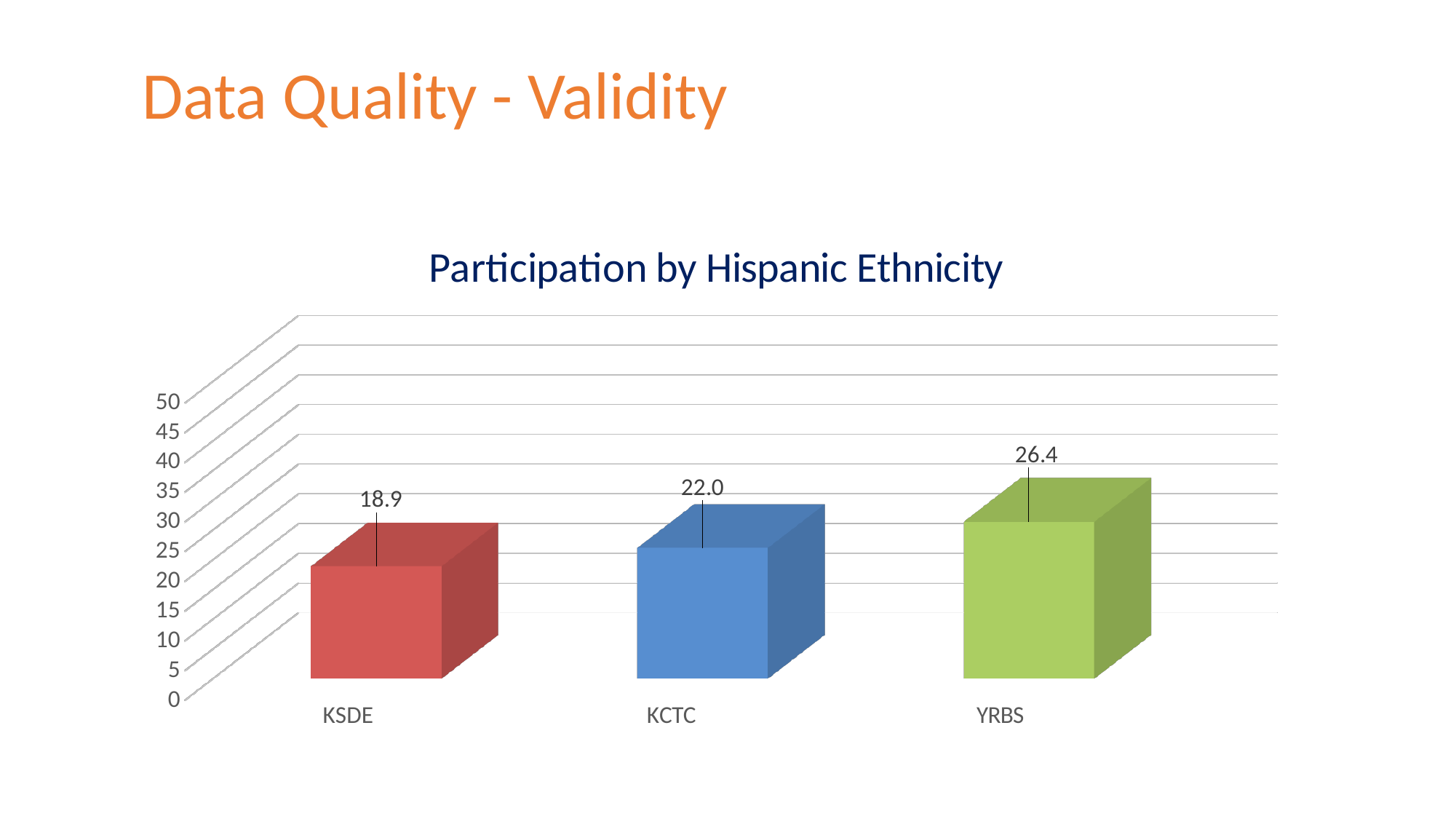

# Data Quality - Validity

[unsupported chart]